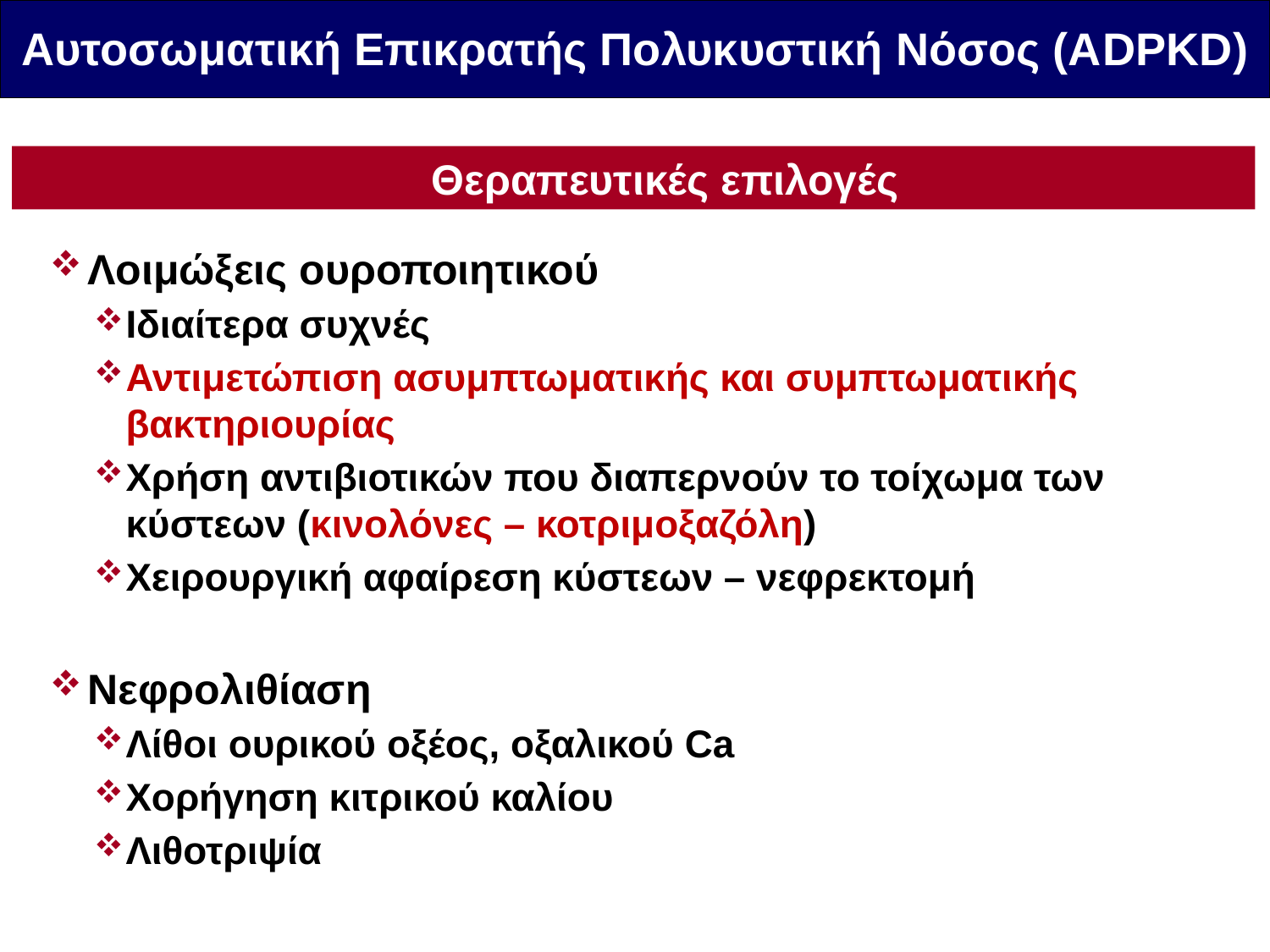

Αυτοσωματική Επικρατής Πολυκυστική Νόσος (ΑDPKD)
Θεραπευτικές επιλογές
Λοιμώξεις ουροποιητικού
Ιδιαίτερα συχνές
Αντιμετώπιση ασυμπτωματικής και συμπτωματικής βακτηριουρίας
Χρήση αντιβιοτικών που διαπερνούν το τοίχωμα των κύστεων (κινολόνες – κοτριμοξαζόλη)
Χειρουργική αφαίρεση κύστεων – νεφρεκτομή

Νεφρολιθίαση
Λίθοι ουρικού οξέος, οξαλικού Ca
Χορήγηση κιτρικού καλίου
Λιθοτριψία